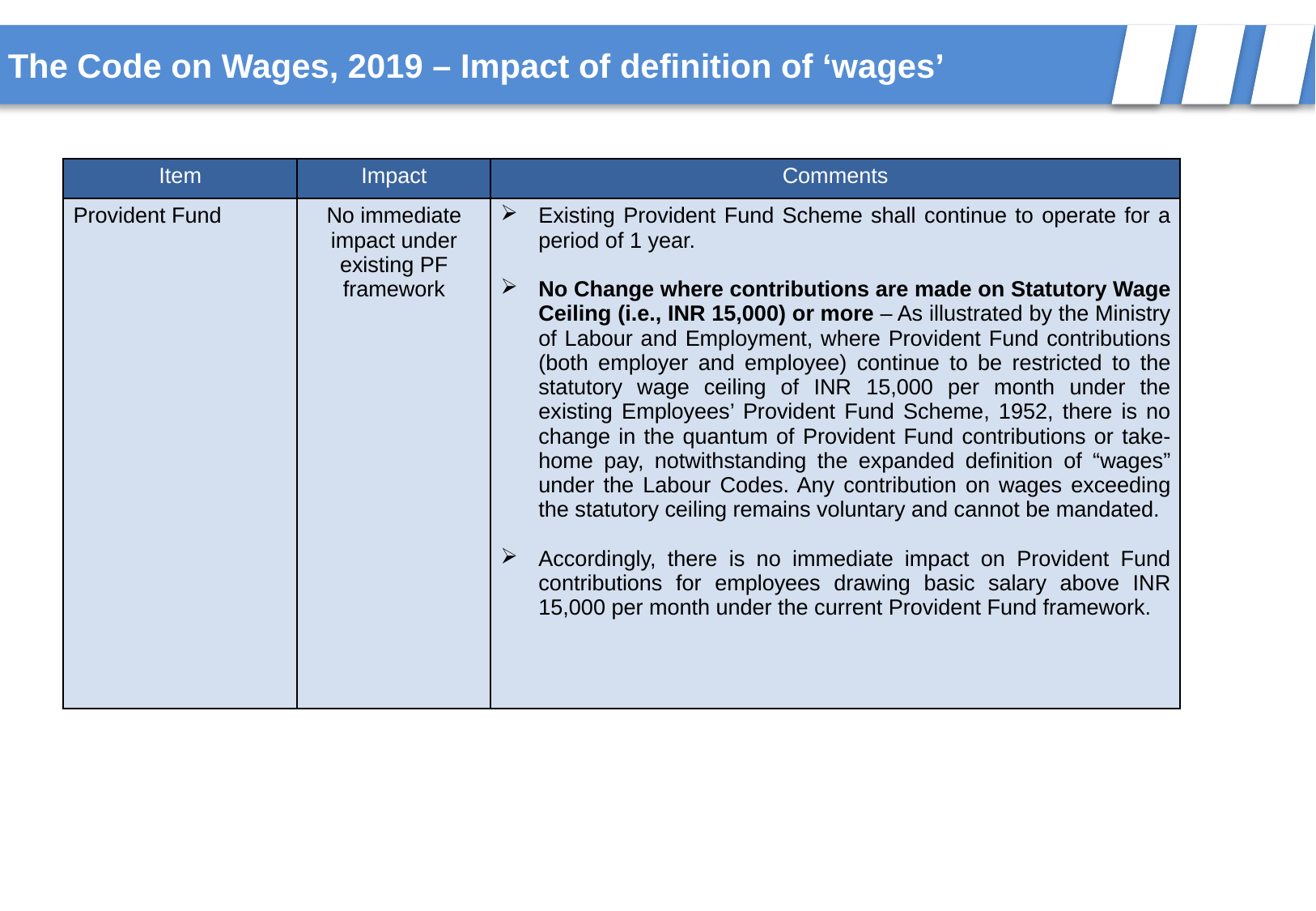

The Code on Wages, 2019 – Impact of definition of ‘wages’

| Item | Impact | Comments |
| --- | --- | --- |
| Provident Fund | No immediate impact under existing PF framework | Existing Provident Fund Scheme shall continue to operate for a period of 1 year. No Change where contributions are made on Statutory Wage Ceiling (i.e., INR 15,000) or more – As illustrated by the Ministry of Labour and Employment, where Provident Fund contributions (both employer and employee) continue to be restricted to the statutory wage ceiling of INR 15,000 per month under the existing Employees’ Provident Fund Scheme, 1952, there is no change in the quantum of Provident Fund contributions or take-home pay, notwithstanding the expanded definition of “wages” under the Labour Codes. Any contribution on wages exceeding the statutory ceiling remains voluntary and cannot be mandated. Accordingly, there is no immediate impact on Provident Fund contributions for employees drawing basic salary above INR 15,000 per month under the current Provident Fund framework. |